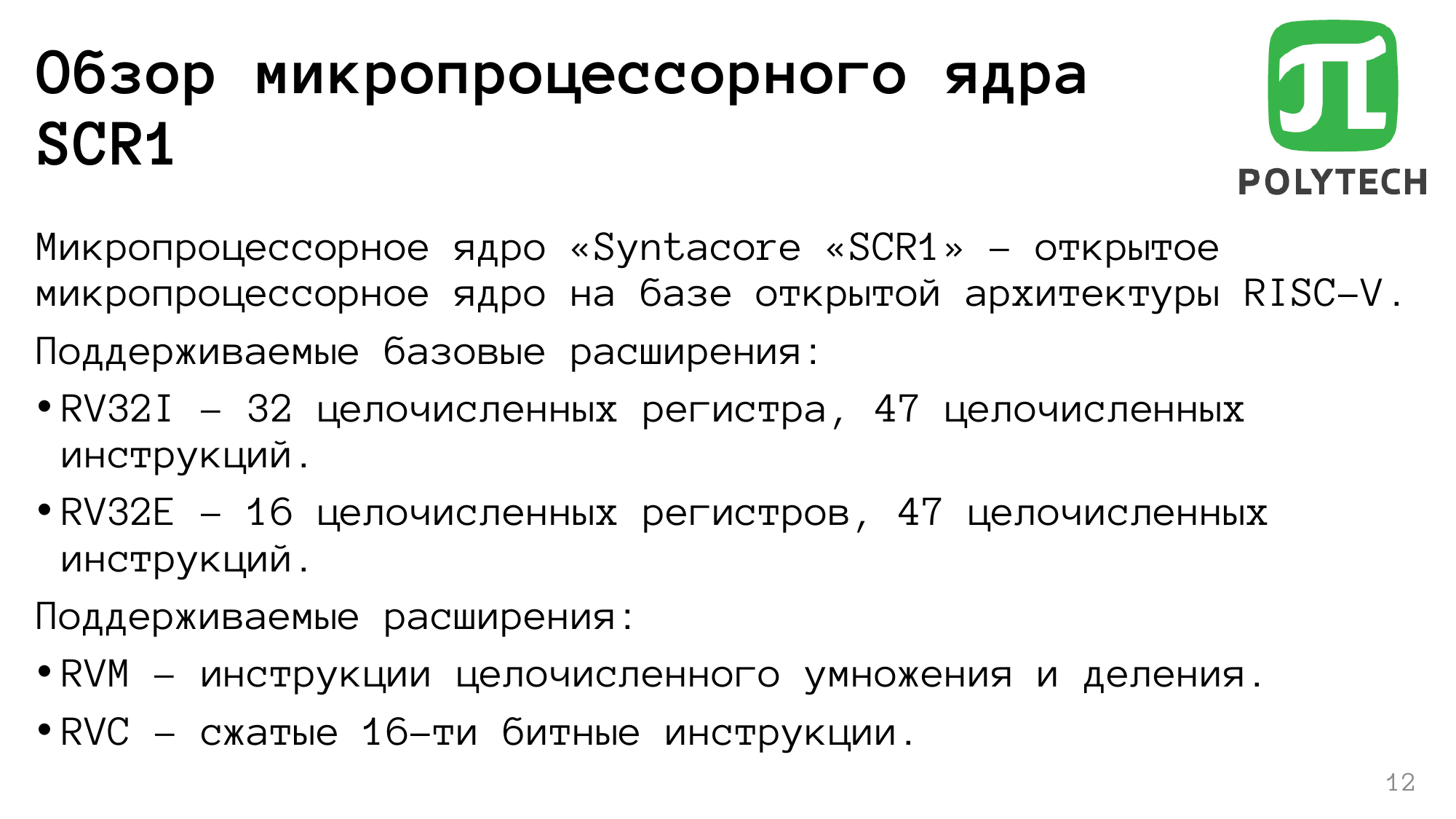

# Обзор микропроцессорного ядра SCR1
Микропроцессорное ядро «Syntacore «SCR1» – открытое микропроцессорное ядро на базе открытой архитектуры RISC-V.
Поддерживаемые базовые расширения:
RV32I – 32 целочисленных регистра, 47 целочисленных инструкций.
RV32E – 16 целочисленных регистров, 47 целочисленных инструкций.
Поддерживаемые расширения:
RVM – инструкции целочисленного умножения и деления.
RVC – сжатые 16-ти битные инструкции.

12